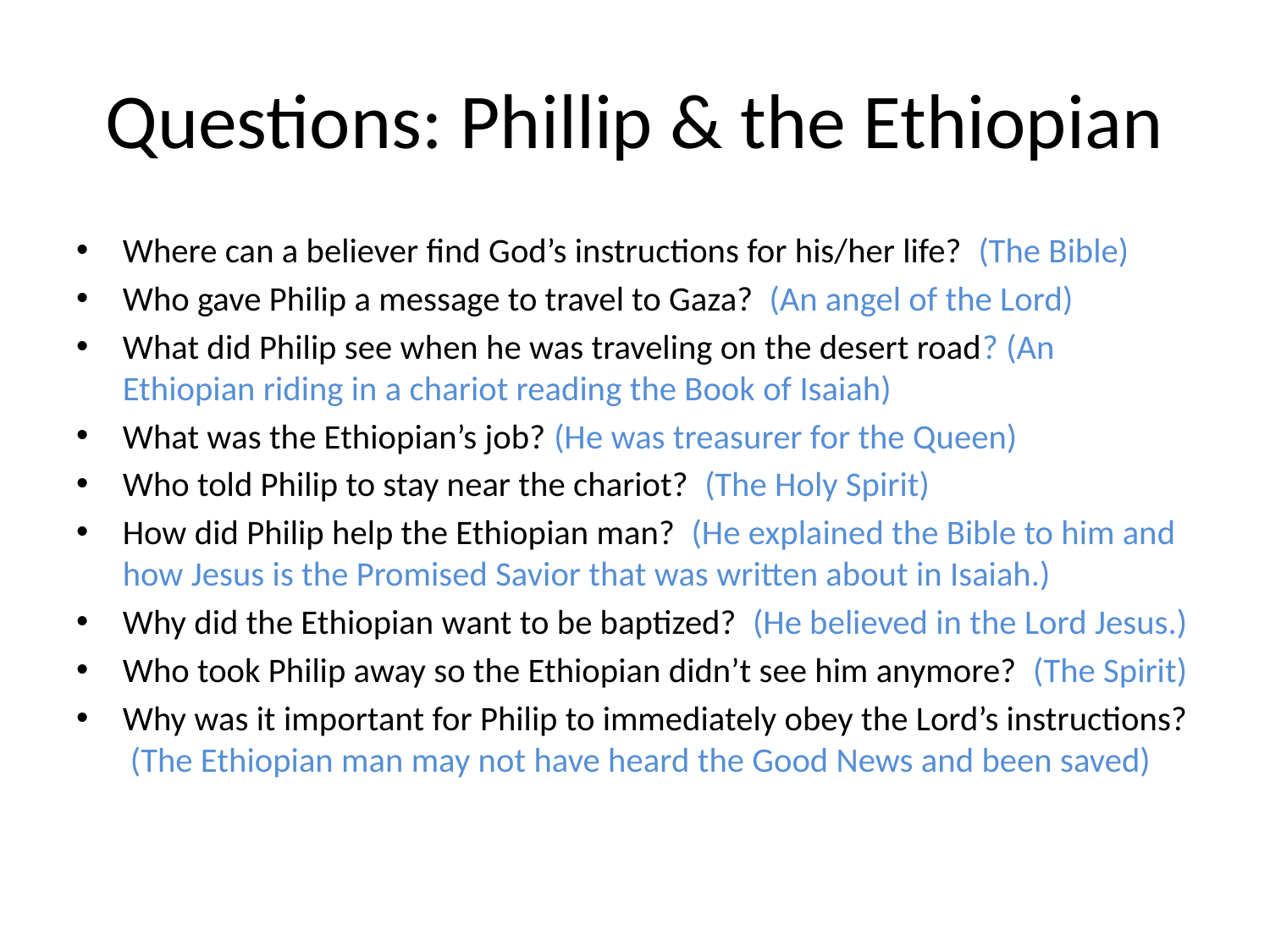

# Questions: Phillip & the Ethiopian
Where can a believer find God’s instructions for his/her life?  (The Bible)
Who gave Philip a message to travel to Gaza?  (An angel of the Lord)
What did Philip see when he was traveling on the desert road? (An Ethiopian riding in a chariot reading the Book of Isaiah)
What was the Ethiopian’s job? (He was treasurer for the Queen)
Who told Philip to stay near the chariot?  (The Holy Spirit)
How did Philip help the Ethiopian man?  (He explained the Bible to him and how Jesus is the Promised Savior that was written about in Isaiah.)
Why did the Ethiopian want to be baptized?  (He believed in the Lord Jesus.)
Who took Philip away so the Ethiopian didn’t see him anymore?  (The Spirit)
Why was it important for Philip to immediately obey the Lord’s instructions?  (The Ethiopian man may not have heard the Good News and been saved)